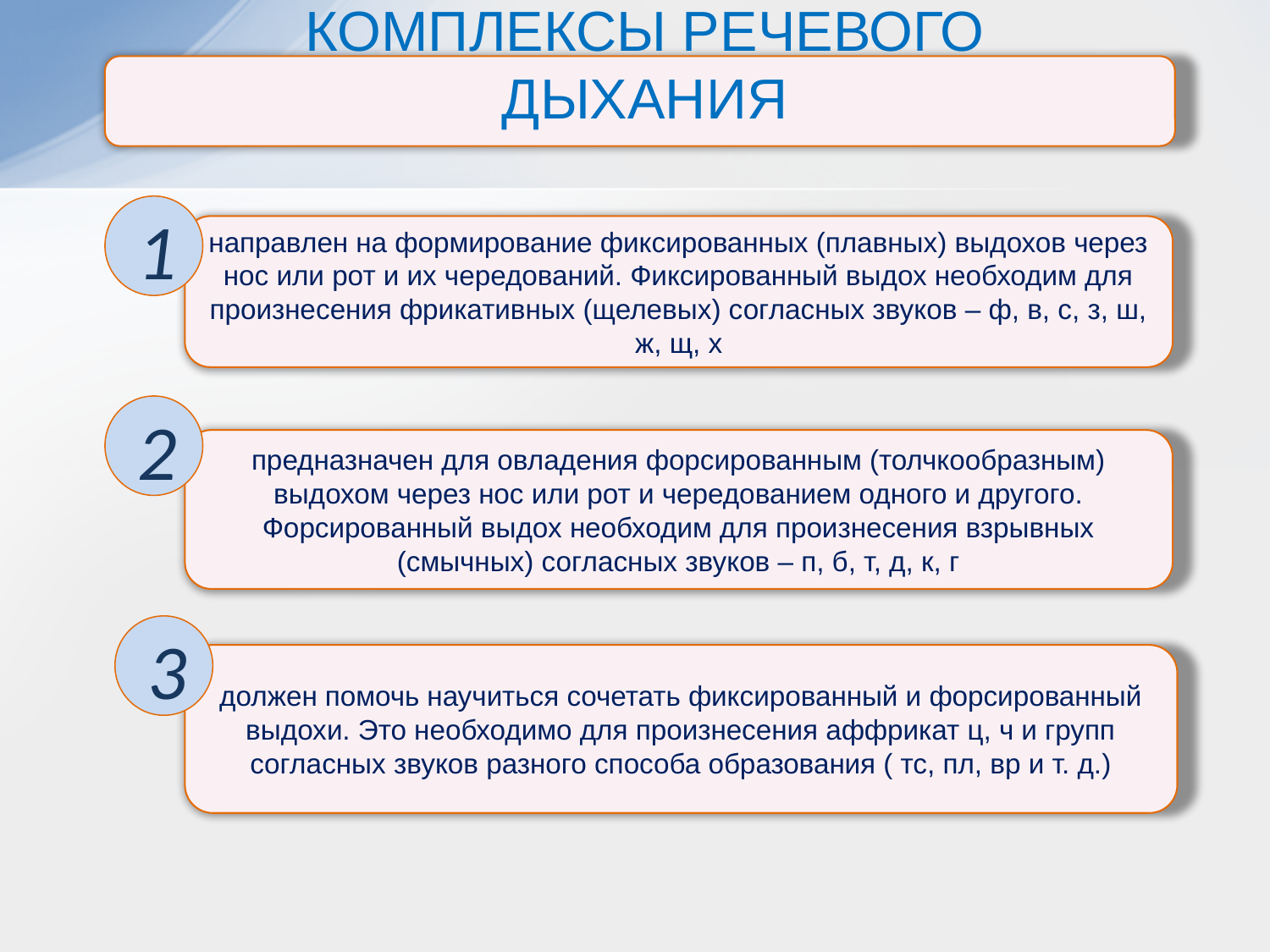

# КОМПЛЕКСЫ РЕЧЕВОГО ДЫХАНИЯ

1
направлен на формирование фиксированных (плавных) выдохов через нос или рот и их чередований. Фиксированный выдох необходим для произнесения фрикативных (щелевых) согласных звуков – ф, в, с, з, ш, ж, щ, х

2
предназначен для овладения форсированным (толчкообразным) выдохом через нос или рот и чередованием одного и другого. Форсированный выдох необходим для произнесения взрывных (смычных) согласных звуков – п, б, т, д, к, г

3
должен помочь научиться сочетать фиксированный и форсированный выдохи. Это необходимо для произнесения аффрикат ц, ч и групп согласных звуков разного способа образования ( тс, пл, вр и т. д.)